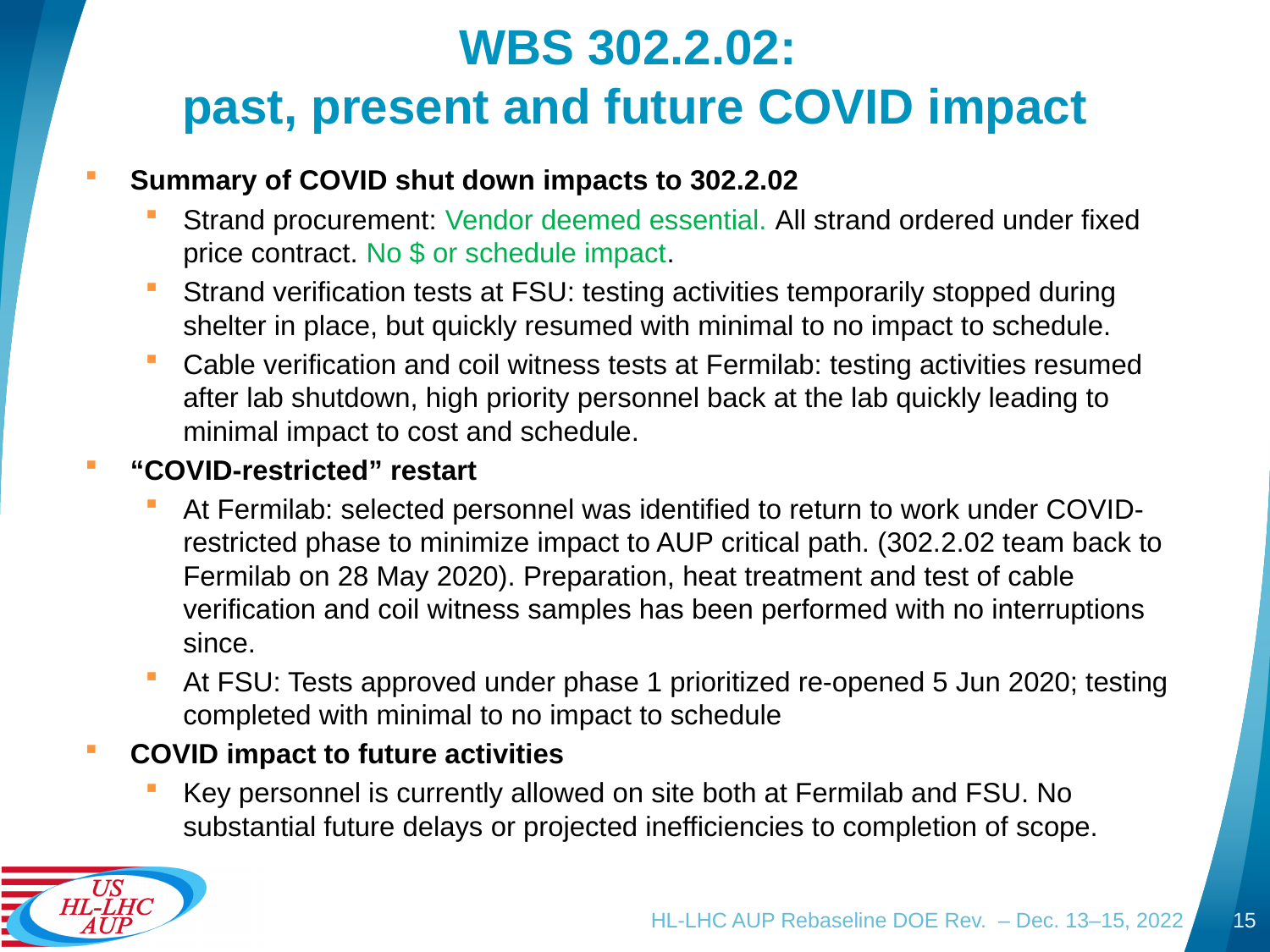

# WBS 302.2.02: past, present and future COVID impact
Summary of COVID shut down impacts to 302.2.02
Strand procurement: Vendor deemed essential. All strand ordered under fixed price contract. No $ or schedule impact.
Strand verification tests at FSU: testing activities temporarily stopped during shelter in place, but quickly resumed with minimal to no impact to schedule.
Cable verification and coil witness tests at Fermilab: testing activities resumed after lab shutdown, high priority personnel back at the lab quickly leading to minimal impact to cost and schedule.
“COVID-restricted” restart
At Fermilab: selected personnel was identified to return to work under COVID-restricted phase to minimize impact to AUP critical path. (302.2.02 team back to Fermilab on 28 May 2020). Preparation, heat treatment and test of cable verification and coil witness samples has been performed with no interruptions since.
At FSU: Tests approved under phase 1 prioritized re-opened 5 Jun 2020; testing completed with minimal to no impact to schedule
COVID impact to future activities
Key personnel is currently allowed on site both at Fermilab and FSU. No substantial future delays or projected inefficiencies to completion of scope.
HL-LHC AUP Rebaseline DOE Rev.  – Dec. 13–15, 2022
15